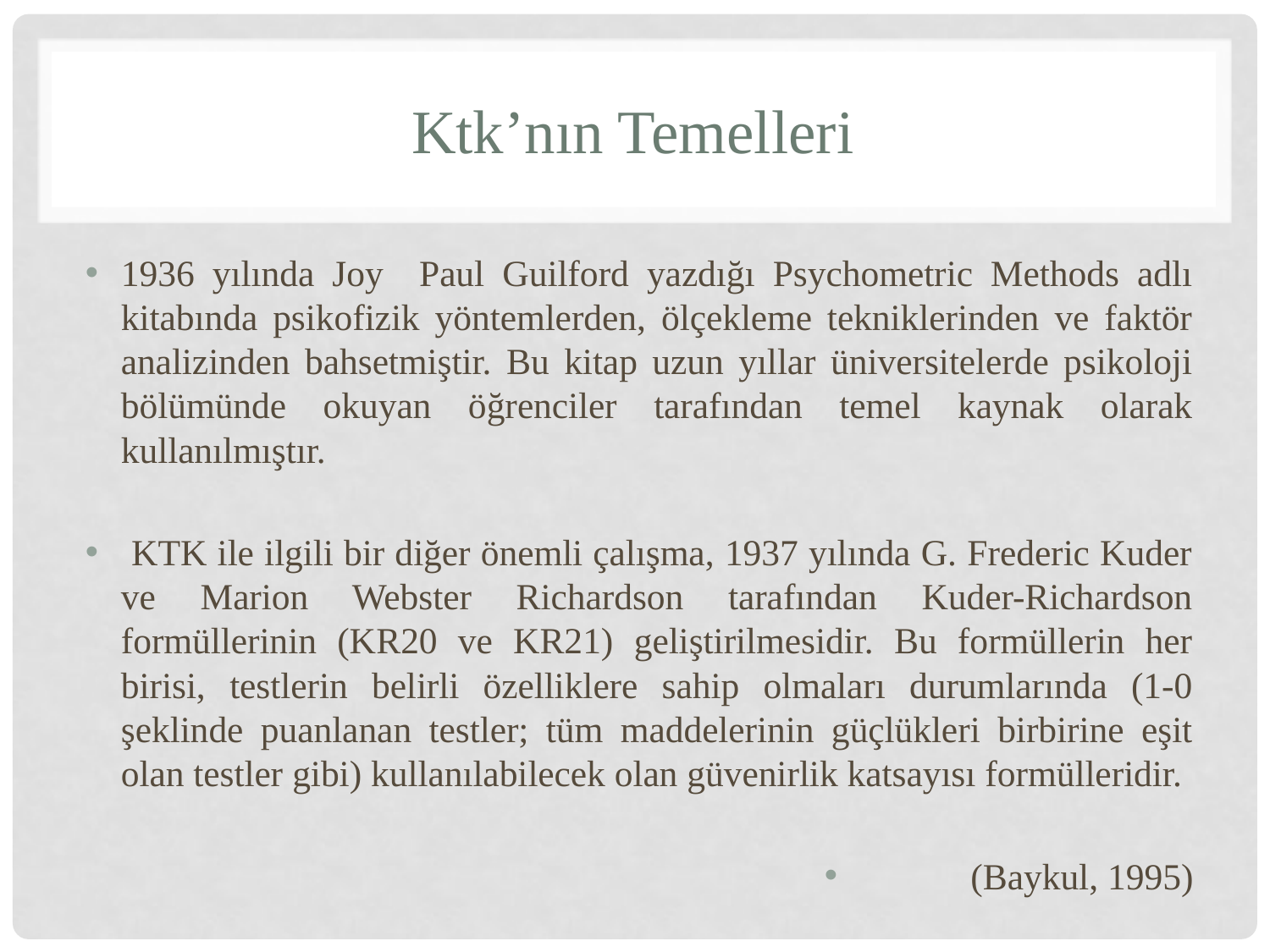

# Ktk’nın Temelleri
1936 yılında Joy  Paul Guilford yazdığı Psychometric Methods adlı kitabında psikofizik yöntemlerden, ölçekleme tekniklerinden ve faktör analizinden bahsetmiştir. Bu kitap uzun yıllar üniversitelerde psikoloji bölümünde okuyan öğrenciler tarafından temel kaynak olarak kullanılmıştır.

 KTK ile ilgili bir diğer önemli çalışma, 1937 yılında G. Frederic Kuder ve Marion Webster Richardson tarafından Kuder-Richardson formüllerinin (KR20 ve KR21) geliştirilmesidir. Bu formüllerin her birisi, testlerin belirli özelliklere sahip olmaları durumlarında (1-0 şeklinde puanlanan testler; tüm maddelerinin güçlükleri birbirine eşit olan testler gibi) kullanılabilecek olan güvenirlik katsayısı formülleridir.

(Baykul, 1995)